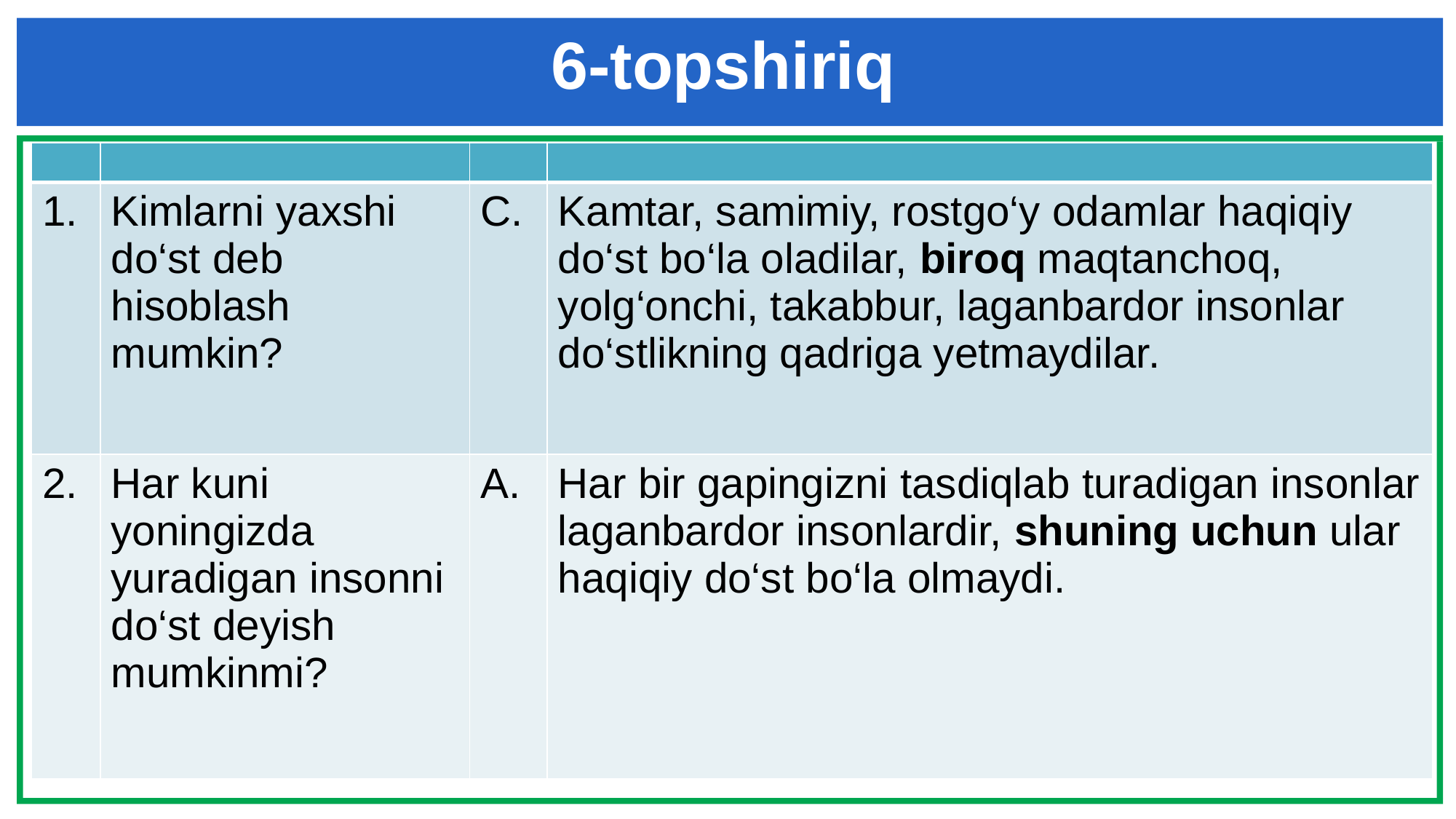

6-topshiriq
|  |  |  |  |
| --- | --- | --- | --- |
| 1. | Kimlarni yaxshi do‘st deb hisoblash mumkin? | C. | Kamtar, samimiy, rostgo‘y odamlar haqiqiy do‘st bo‘la oladilar, biroq maqtanchoq, yolg‘onchi, takabbur, laganbardor insonlar do‘stlikning qadriga yetmaydilar. |
| 2. | Har kuni yoningizda yuradigan insonni do‘st deyish mumkinmi? | A. | Har bir gapingizni tasdiqlab turadigan insonlar laganbardor insonlardir, shuning uchun ular haqiqiy do‘st bo‘la olmaydi. |